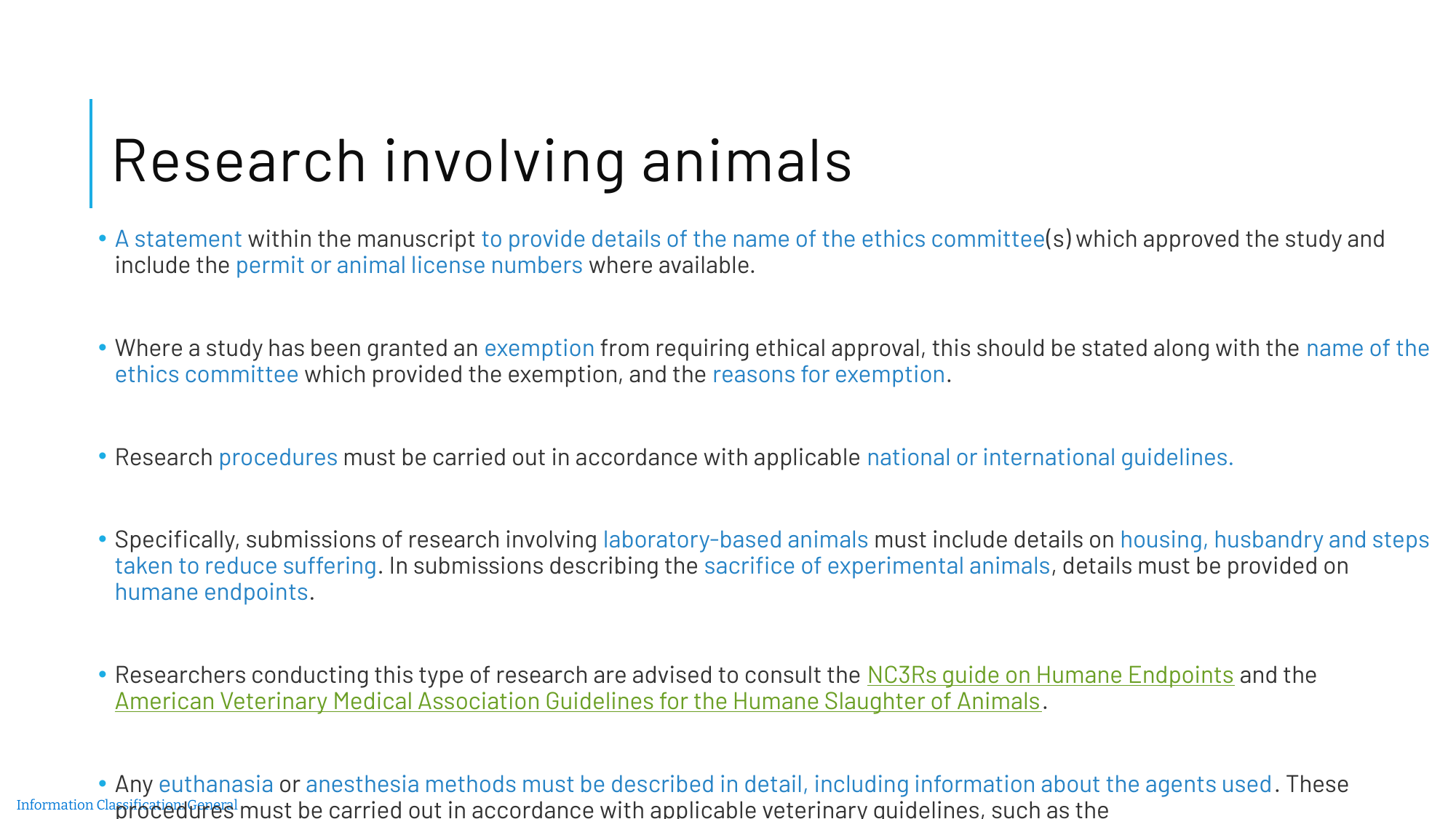

# Research involving animals
A statement within the manuscript to provide details of the name of the ethics committee(s) which approved the study and include the permit or animal license numbers where available.

Where a study has been granted an exemption from requiring ethical approval, this should be stated along with the name of the ethics committee which provided the exemption, and the reasons for exemption.

Research procedures must be carried out in accordance with applicable national or international guidelines.

Specifically, submissions of research involving laboratory-based animals must include details on housing, husbandry and steps taken to reduce suffering. In submissions describing the sacrifice of experimental animals, details must be provided on humane endpoints.

Researchers conducting this type of research are advised to consult the NC3Rs guide on Humane Endpoints and the American Veterinary Medical Association Guidelines for the Humane Slaughter of Animals.

Any euthanasia or anesthesia methods must be described in detail, including information about the agents used. These procedures must be carried out in accordance with applicable veterinary guidelines, such as the American Veterinary Medical Association.